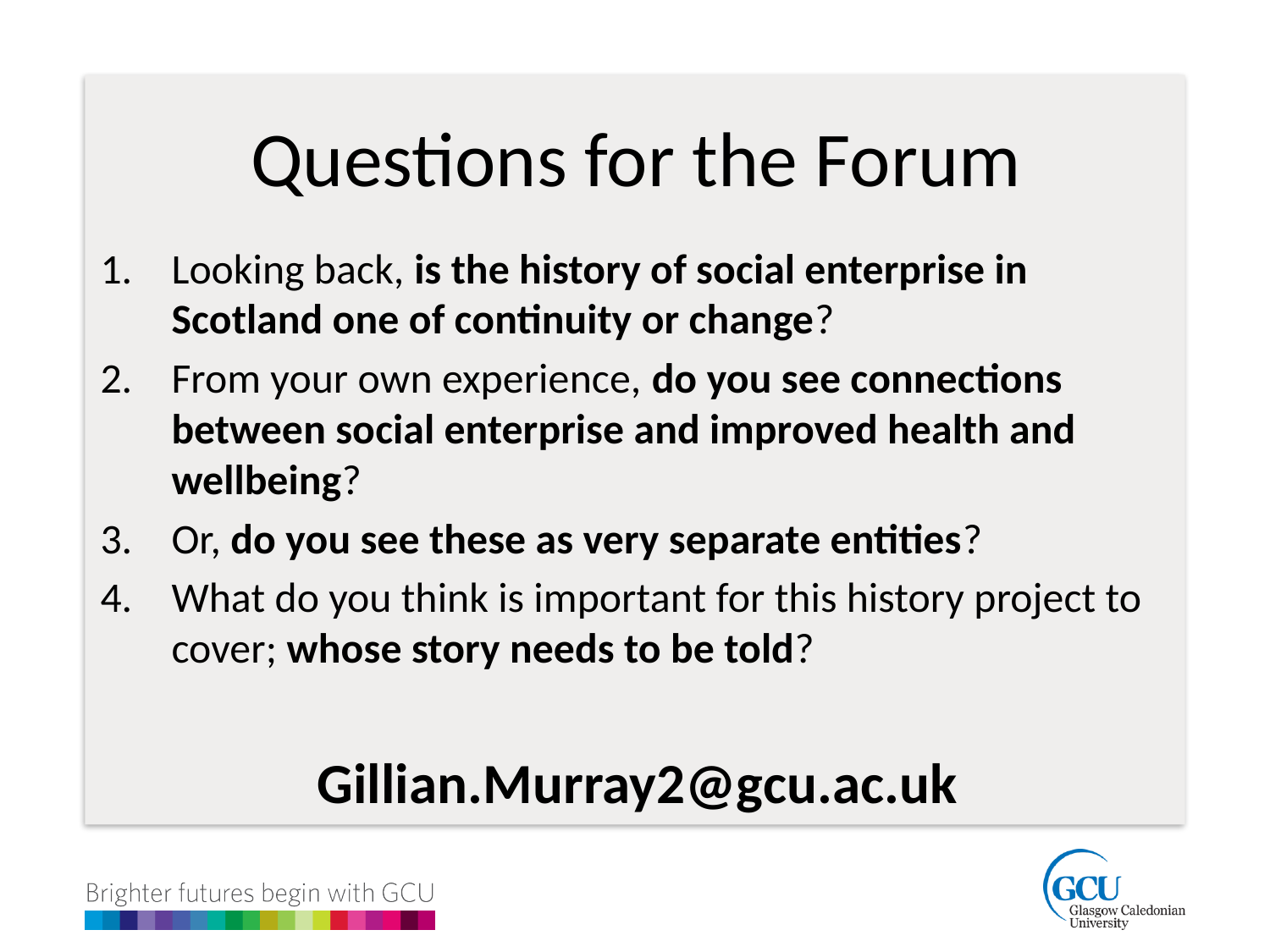

Questions for the Forum

Looking back, is the history of social enterprise in Scotland one of continuity or change?
From your own experience, do you see connections between social enterprise and improved health and wellbeing?
Or, do you see these as very separate entities?
What do you think is important for this history project to cover; whose story needs to be told?

Gillian.Murray2@gcu.ac.uk